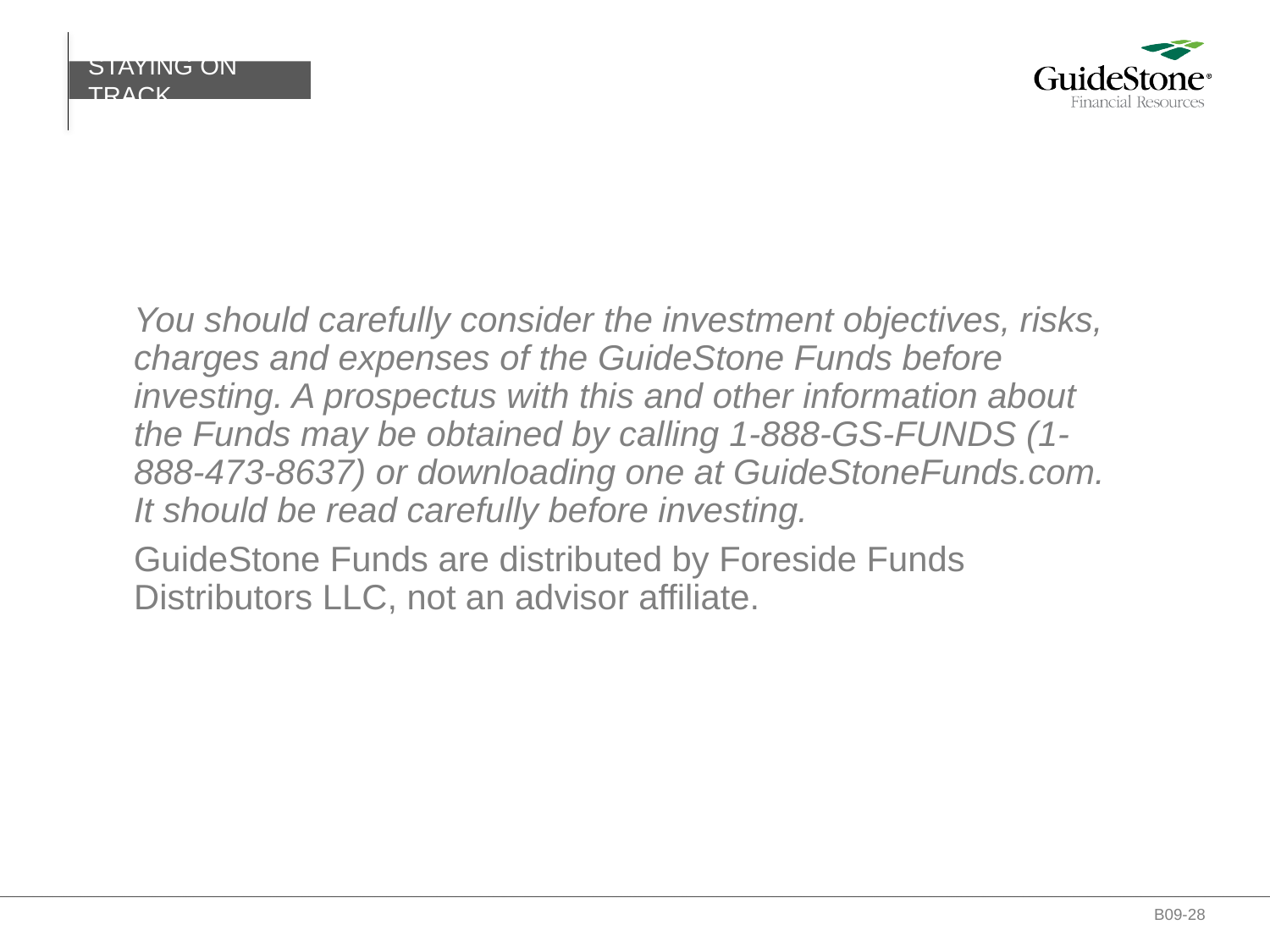

STAYING ON TRACK
You should carefully consider the investment objectives, risks, charges and expenses of the GuideStone Funds before investing. A prospectus with this and other information about the Funds may be obtained by calling 1-888-GS-FUNDS (1-888-473-8637) or downloading one at GuideStoneFunds.com. It should be read carefully before investing.
GuideStone Funds are distributed by Foreside Funds Distributors LLC, not an advisor affiliate.

B09-28